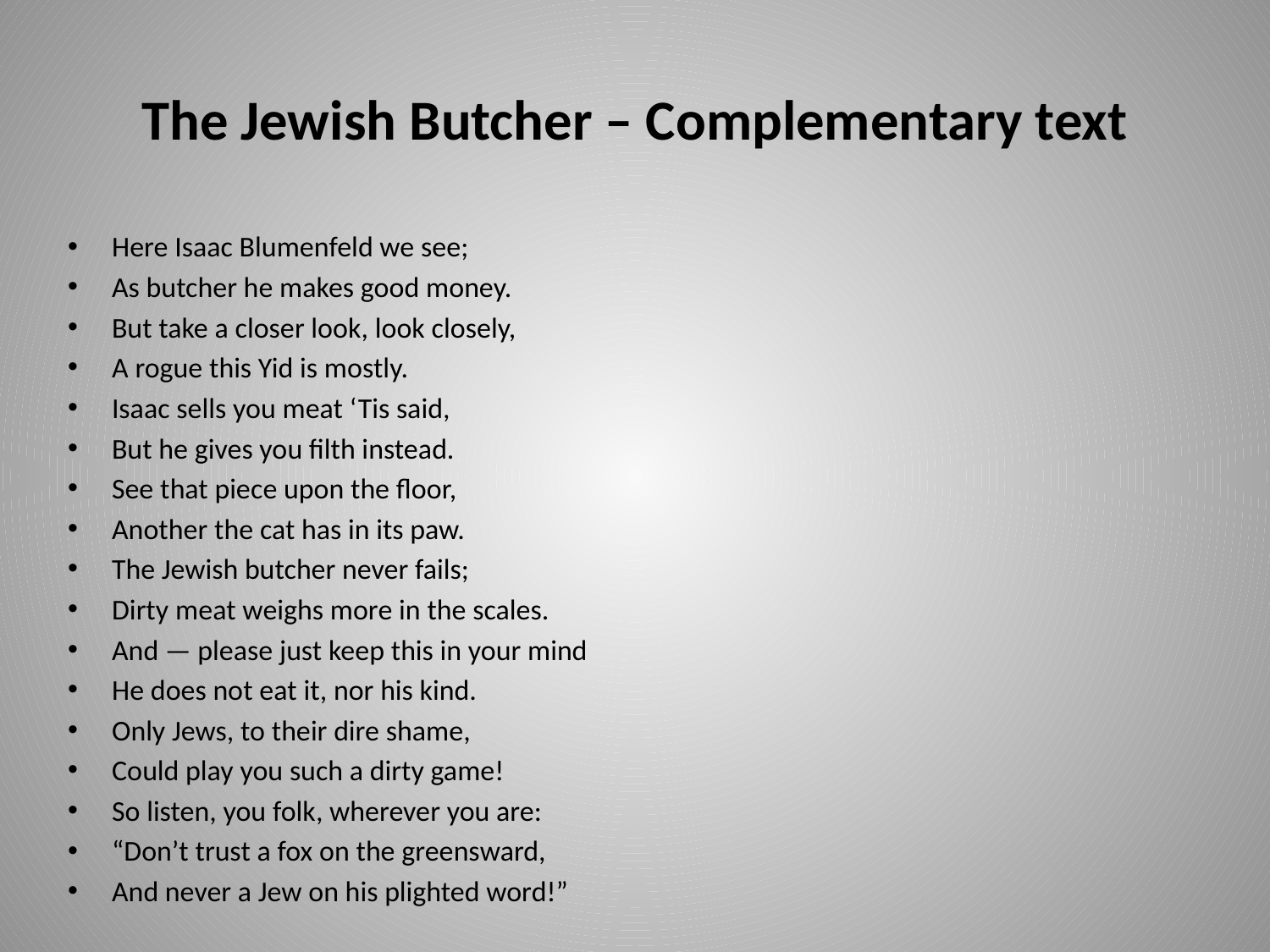

# The Jewish Butcher – Complementary text
Here Isaac Blumenfeld we see;
As butcher he makes good money.
But take a closer look, look closely,
A rogue this Yid is mostly.
Isaac sells you meat ‘Tis said,
But he gives you filth instead.
See that piece upon the floor,
Another the cat has in its paw.
The Jewish butcher never fails;
Dirty meat weighs more in the scales.
And — please just keep this in your mind
He does not eat it, nor his kind.
Only Jews, to their dire shame,
Could play you such a dirty game!
So listen, you folk, wherever you are:
“Don’t trust a fox on the greensward,
And never a Jew on his plighted word!”